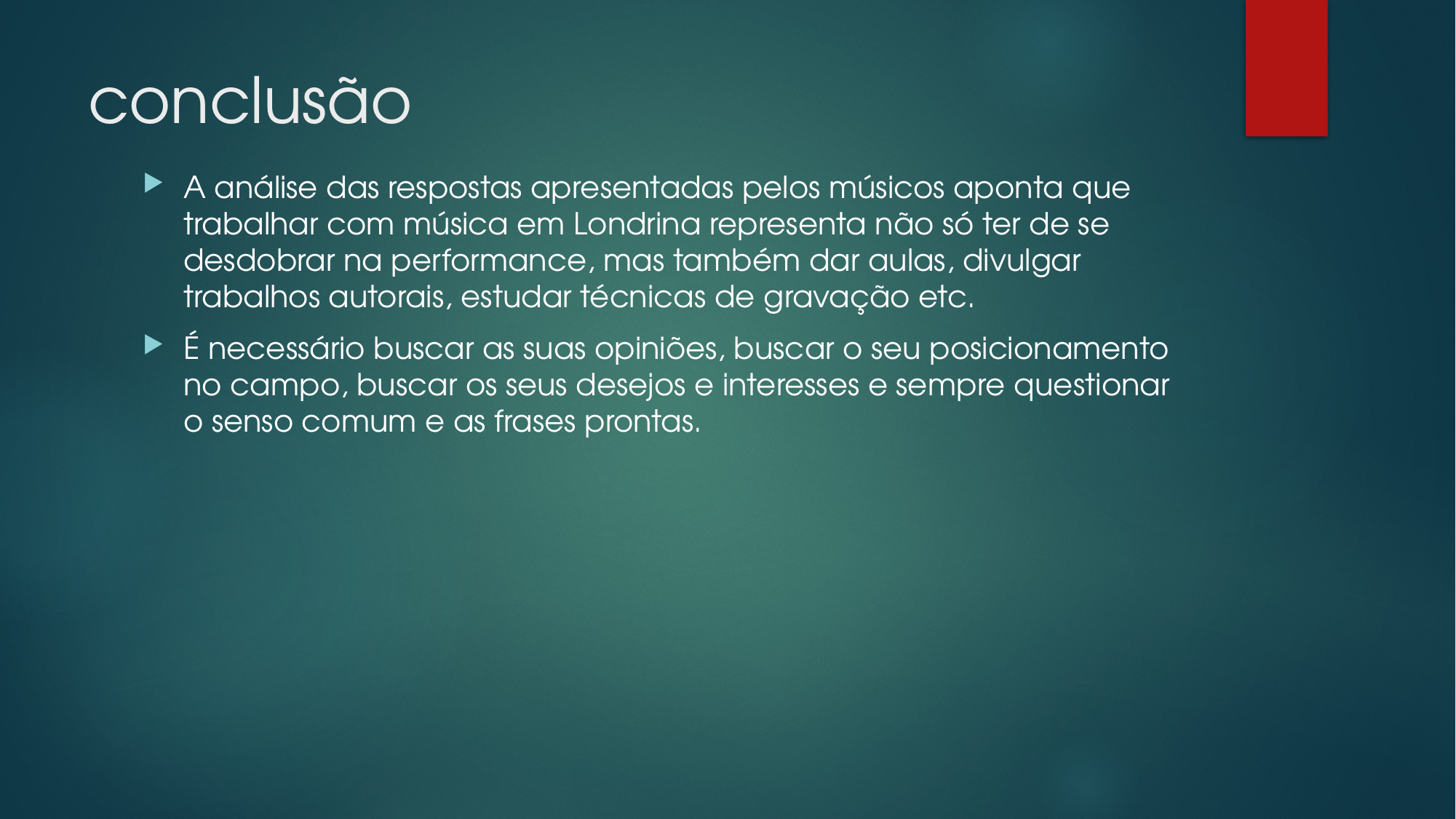

# conclusão
A análise das respostas apresentadas pelos músicos aponta que trabalhar com música em Londrina representa não só ter de se desdobrar na performance, mas também dar aulas, divulgar trabalhos autorais, estudar técnicas de gravação etc.
É necessário buscar as suas opiniões, buscar o seu posicionamento no campo, buscar os seus desejos e interesses e sempre questionar o senso comum e as frases prontas.